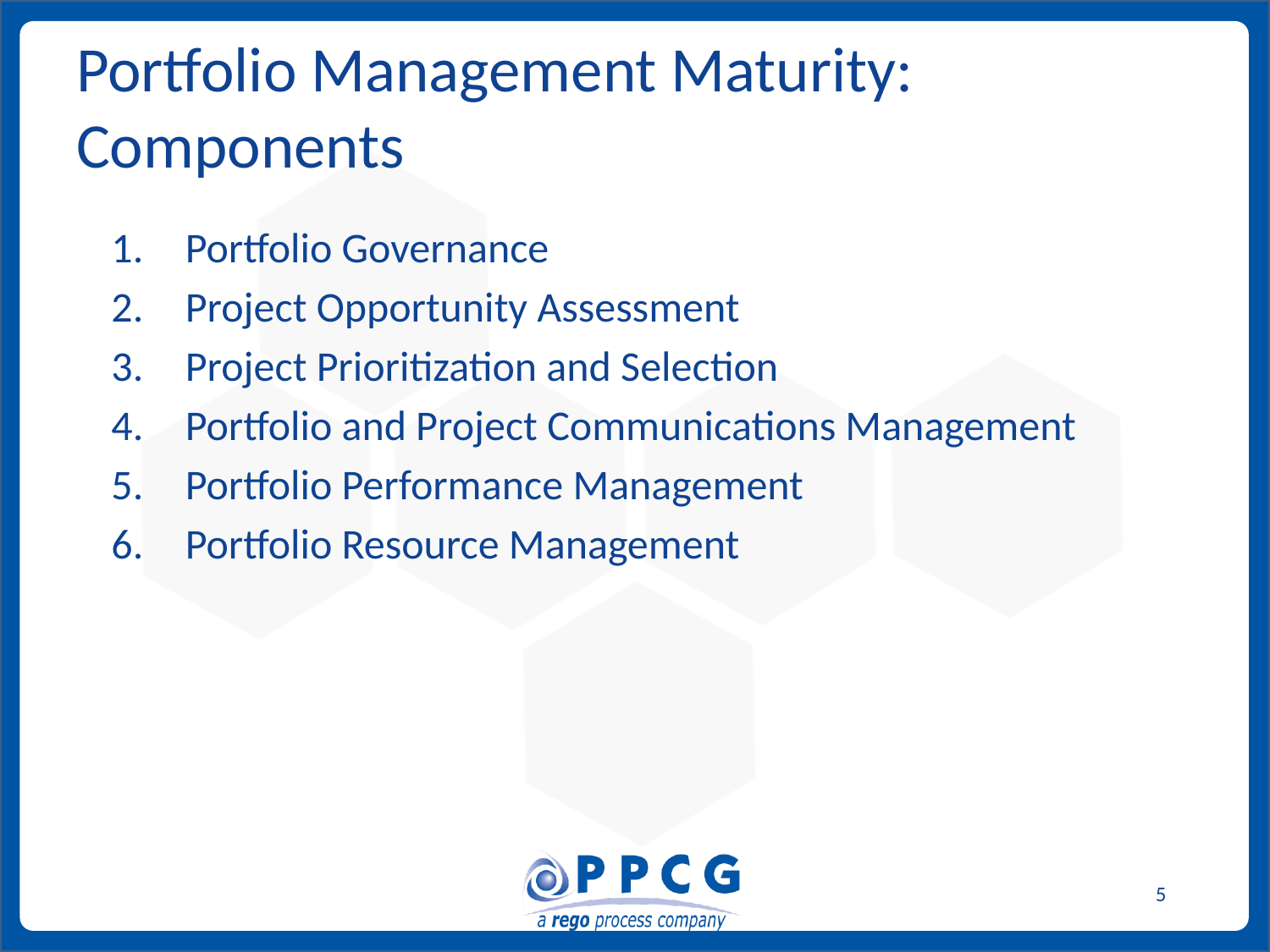

# Portfolio Management Maturity: Components
Portfolio Governance
Project Opportunity Assessment
Project Prioritization and Selection
Portfolio and Project Communications Management
Portfolio Performance Management
Portfolio Resource Management